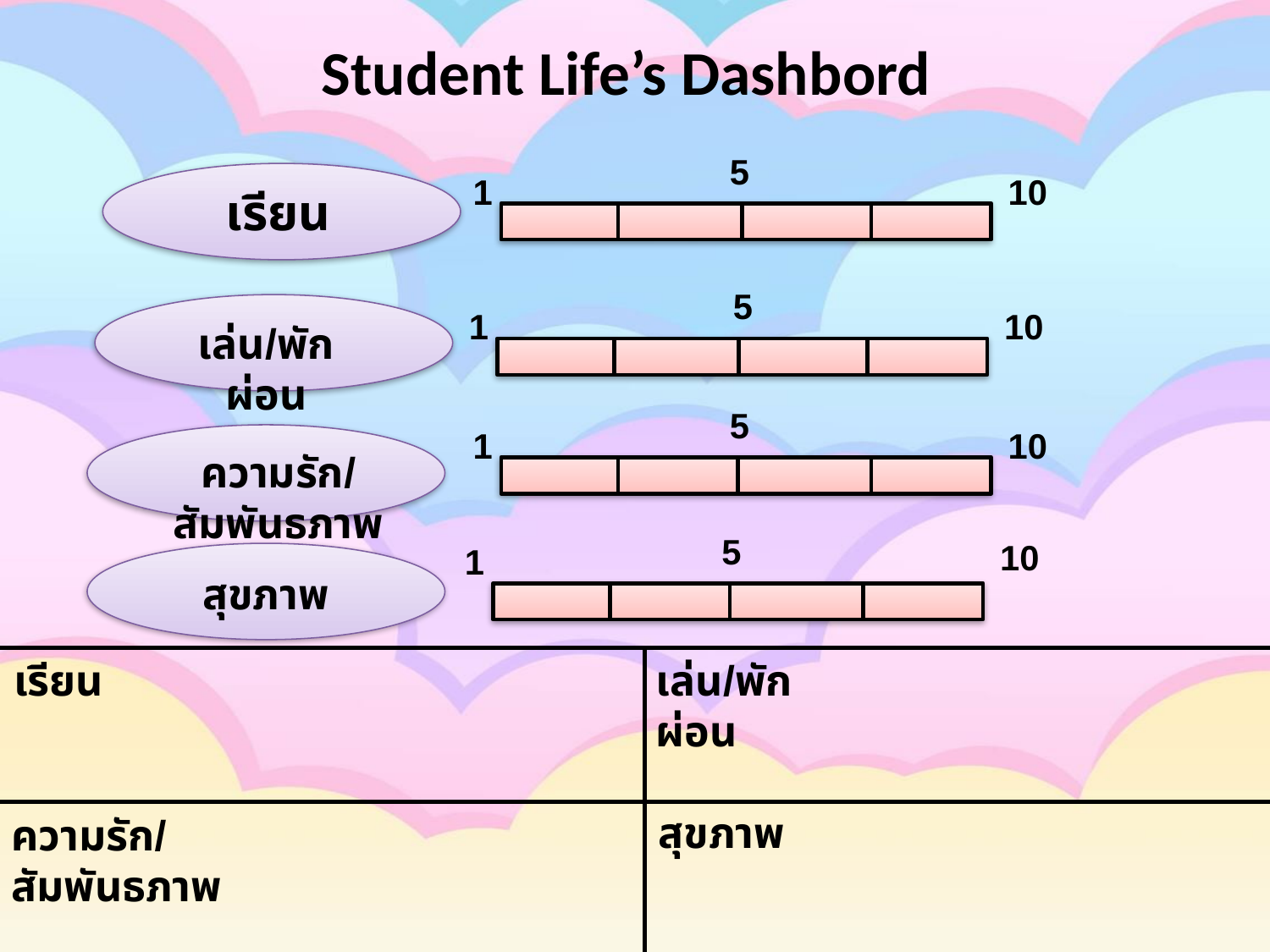

# Student Life’s Dashbord
5

1
10
เรียน

5

1
10
เล่น/พักผ่อน

5
1
10

ความรัก/สัมพันธภาพ

5
10
1

สุขภาพ

เรียน
เล่น/พักผ่อน
สุขภาพ
ความรัก/สัมพันธภาพ